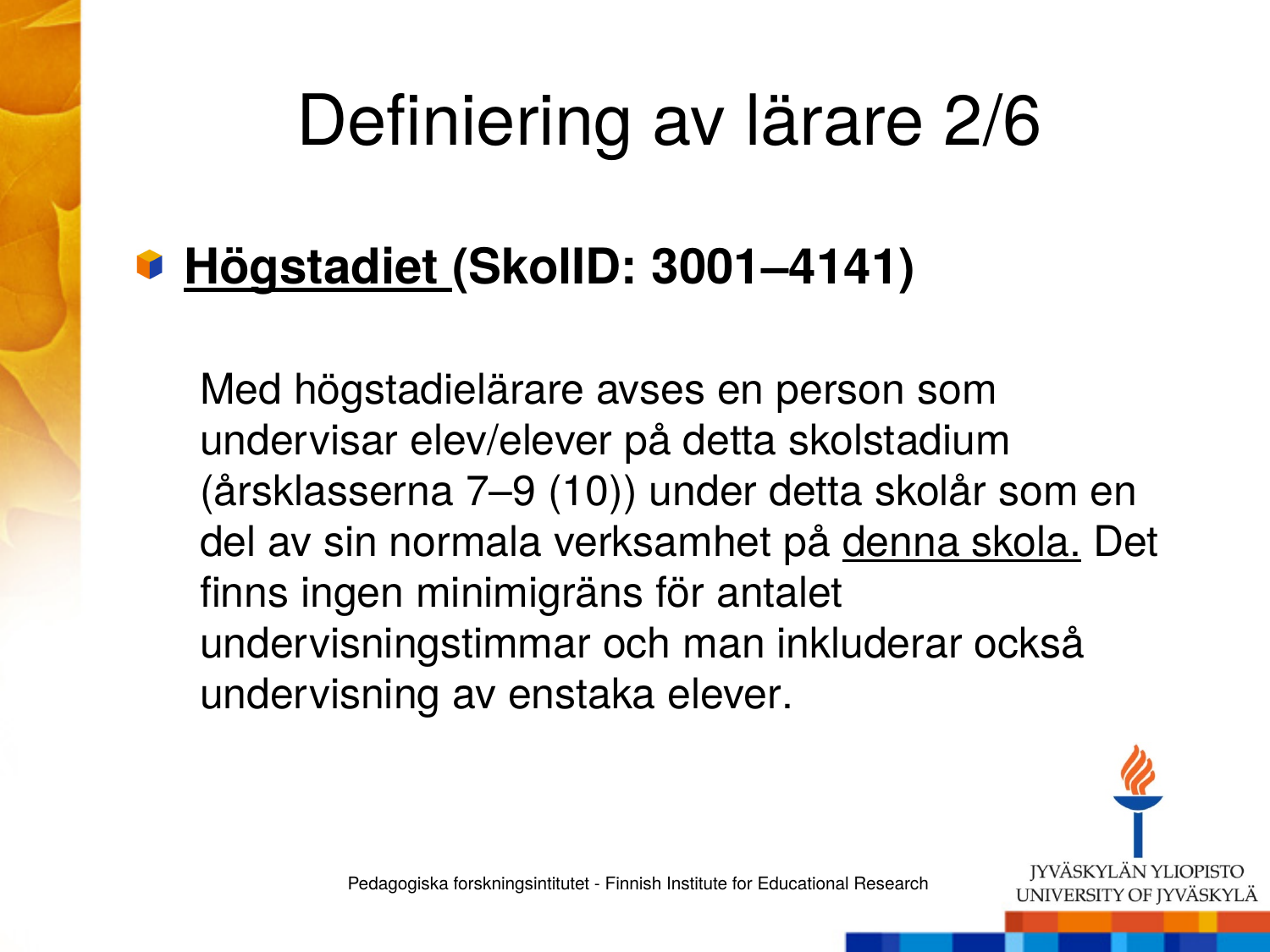

# Definiering av lärare 2/6
Högstadiet (SkolID: 3001–4141)

Med högstadielärare avses en person som undervisar elev/elever på detta skolstadium (årsklasserna 7–9 (10)) under detta skolår som en del av sin normala verksamhet på denna skola. Det finns ingen minimigräns för antalet undervisningstimmar och man inkluderar också undervisning av enstaka elever.

Pedagogiska forskningsintitutet - Finnish Institute for Educational Research